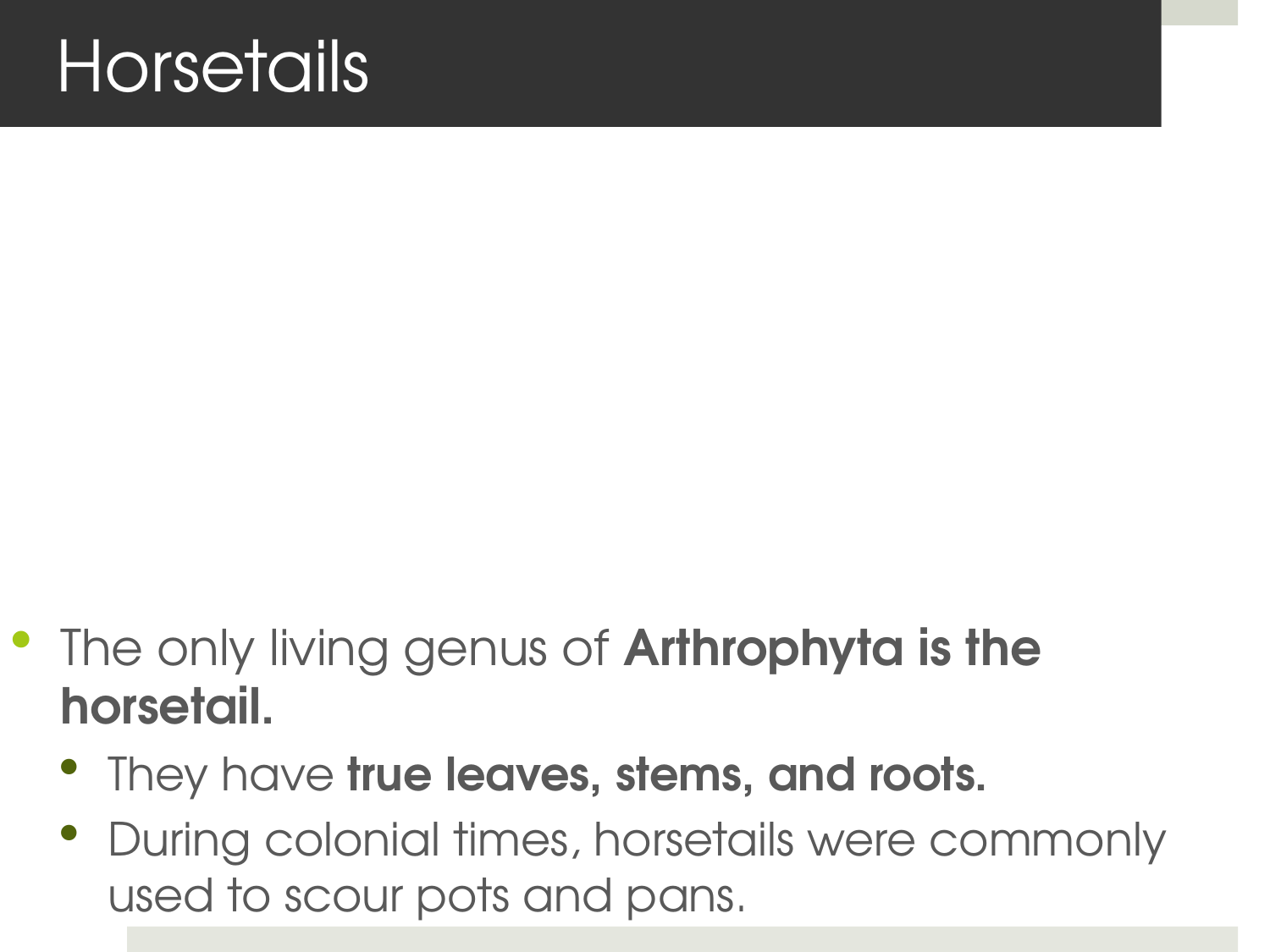

# Horsetails
The only living genus of Arthrophyta is the horsetail.
They have true leaves, stems, and roots.
During colonial times, horsetails were commonly used to scour pots and pans.